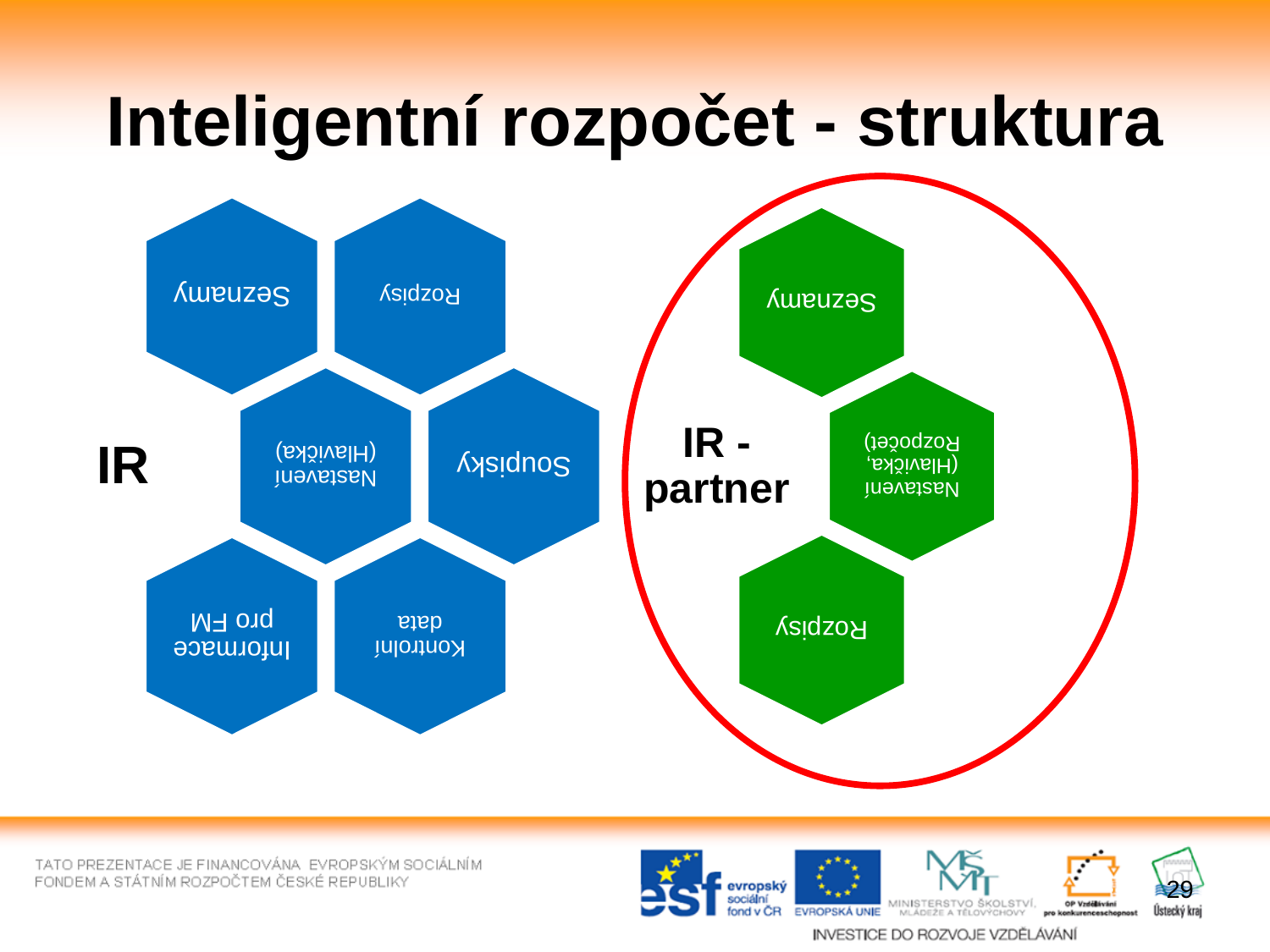

# Inteligentní rozpočet - struktura

Rozpisy
a
Seznamy
Nastavení (Hlavička)
IR
Soupisky
Kontrolní data
Informace pro FM

Rozpisy
a
Seznamy
Nastavení (Hlavička, Rozpočet)
IR - partner

Kontrolní data
Rozpisy
29